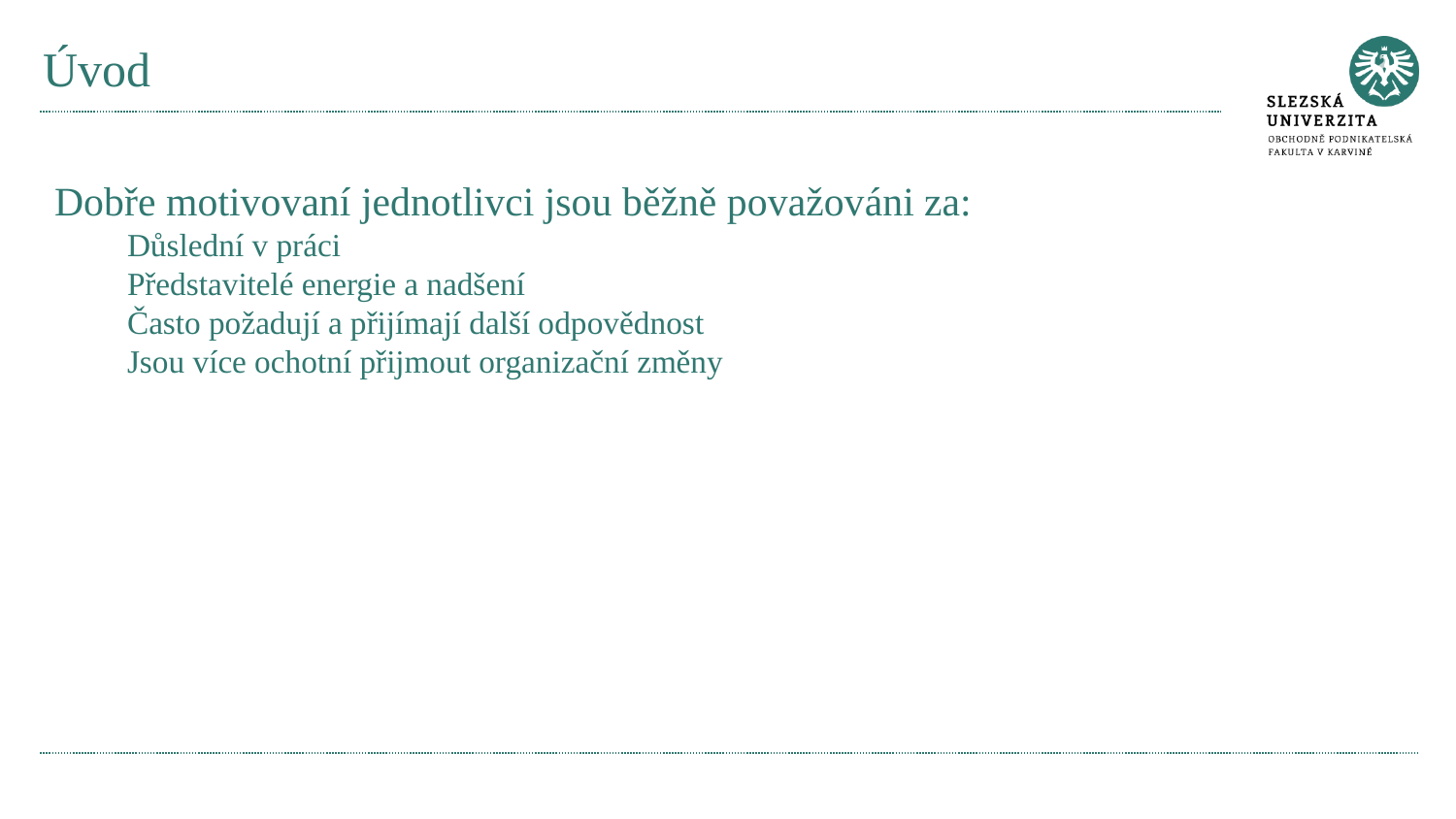

# Úvod

Dobře motivovaní jednotlivci jsou běžně považováni za:
Důslední v práci
Představitelé energie a nadšení
Často požadují a přijímají další odpovědnost
Jsou více ochotní přijmout organizační změny